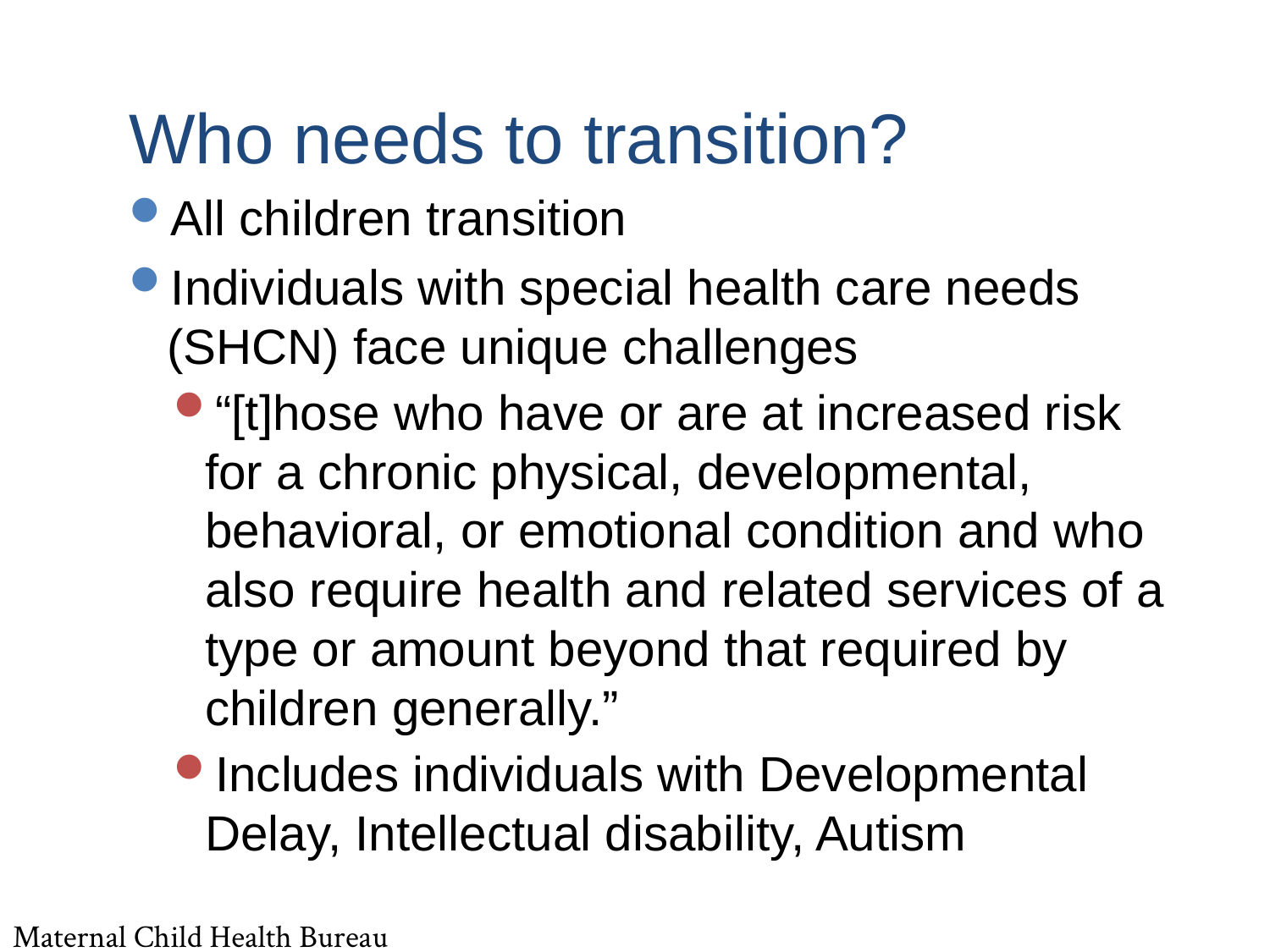

# Who needs to transition?
All children transition
Individuals with special health care needs (SHCN) face unique challenges
“[t]hose who have or are at increased risk for a chronic physical, developmental, behavioral, or emotional condition and who also require health and related services of a type or amount beyond that required by children generally.”
Includes individuals with Developmental Delay, Intellectual disability, Autism
Maternal Child Health Bureau